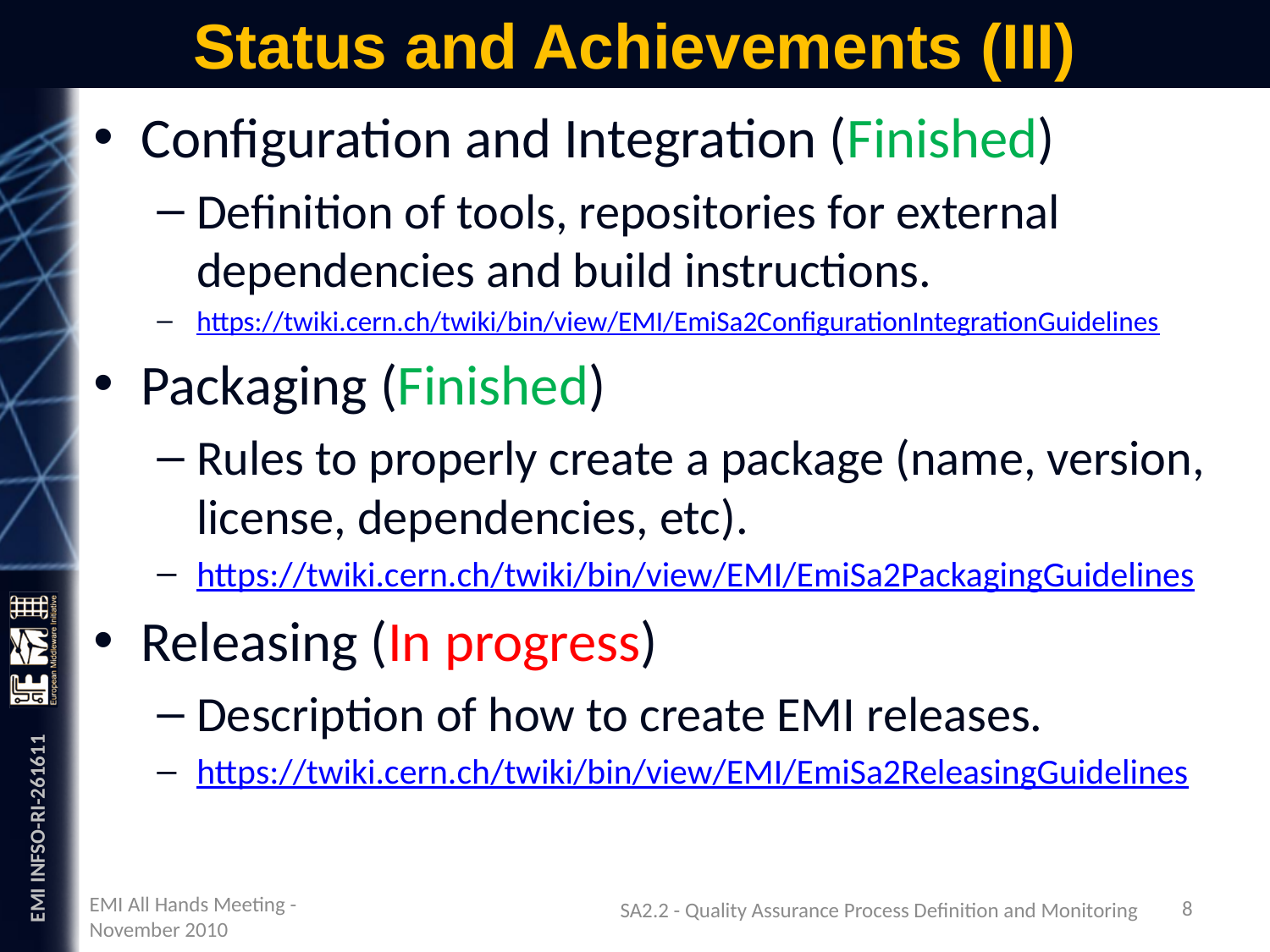

# Status and Achievements (III)
Configuration and Integration (Finished)
Definition of tools, repositories for external dependencies and build instructions.
https://twiki.cern.ch/twiki/bin/view/EMI/EmiSa2ConfigurationIntegrationGuidelines
Packaging (Finished)
Rules to properly create a package (name, version, license, dependencies, etc).
https://twiki.cern.ch/twiki/bin/view/EMI/EmiSa2PackagingGuidelines
Releasing (In progress)
Description of how to create EMI releases.
https://twiki.cern.ch/twiki/bin/view/EMI/EmiSa2ReleasingGuidelines

EMI All Hands Meeting - November 2010
8
SA2.2 - Quality Assurance Process Definition and Monitoring